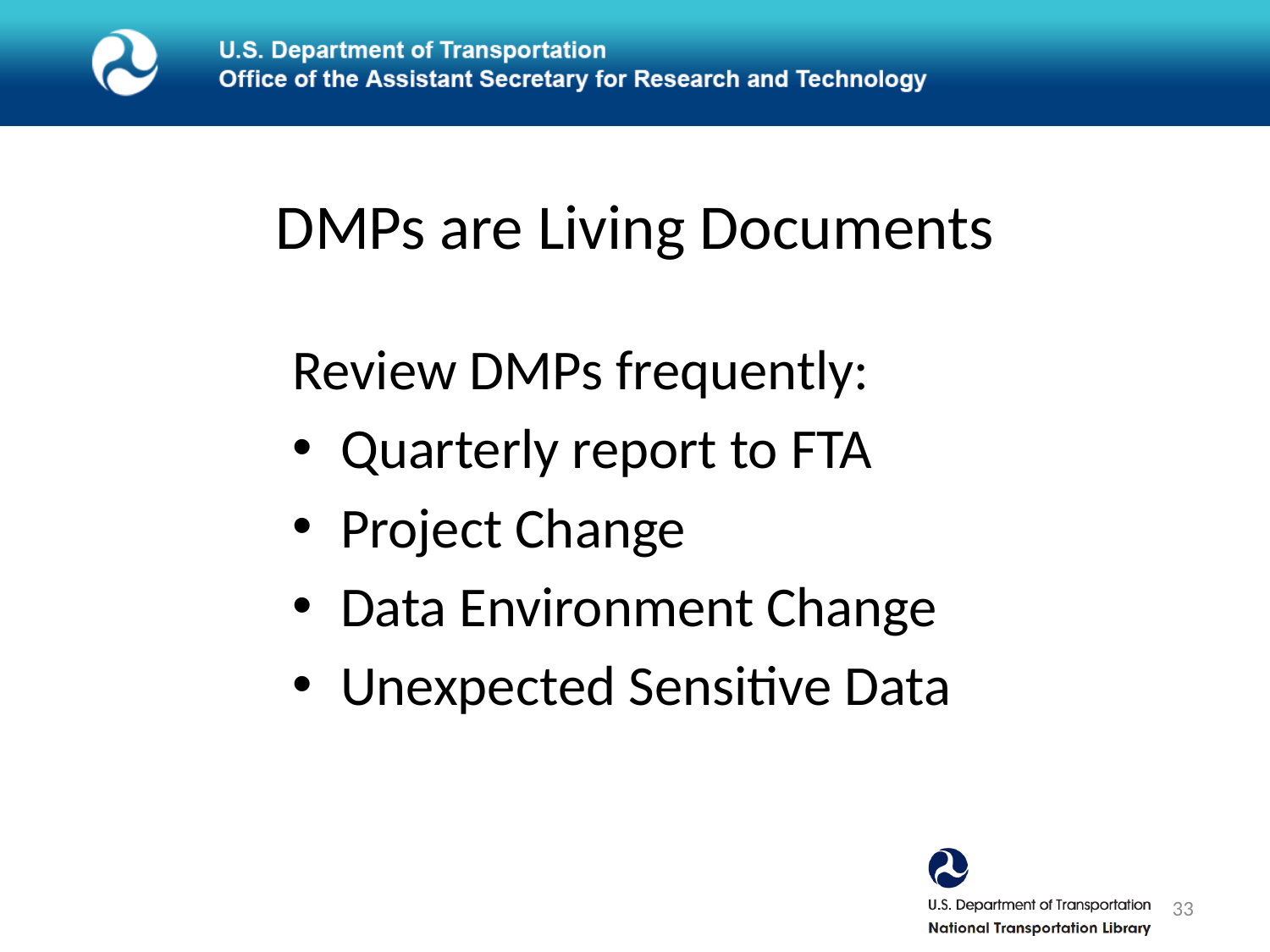

# DMPs are Living Documents
Review DMPs frequently:
Quarterly report to FTA
Project Change
Data Environment Change
Unexpected Sensitive Data
33